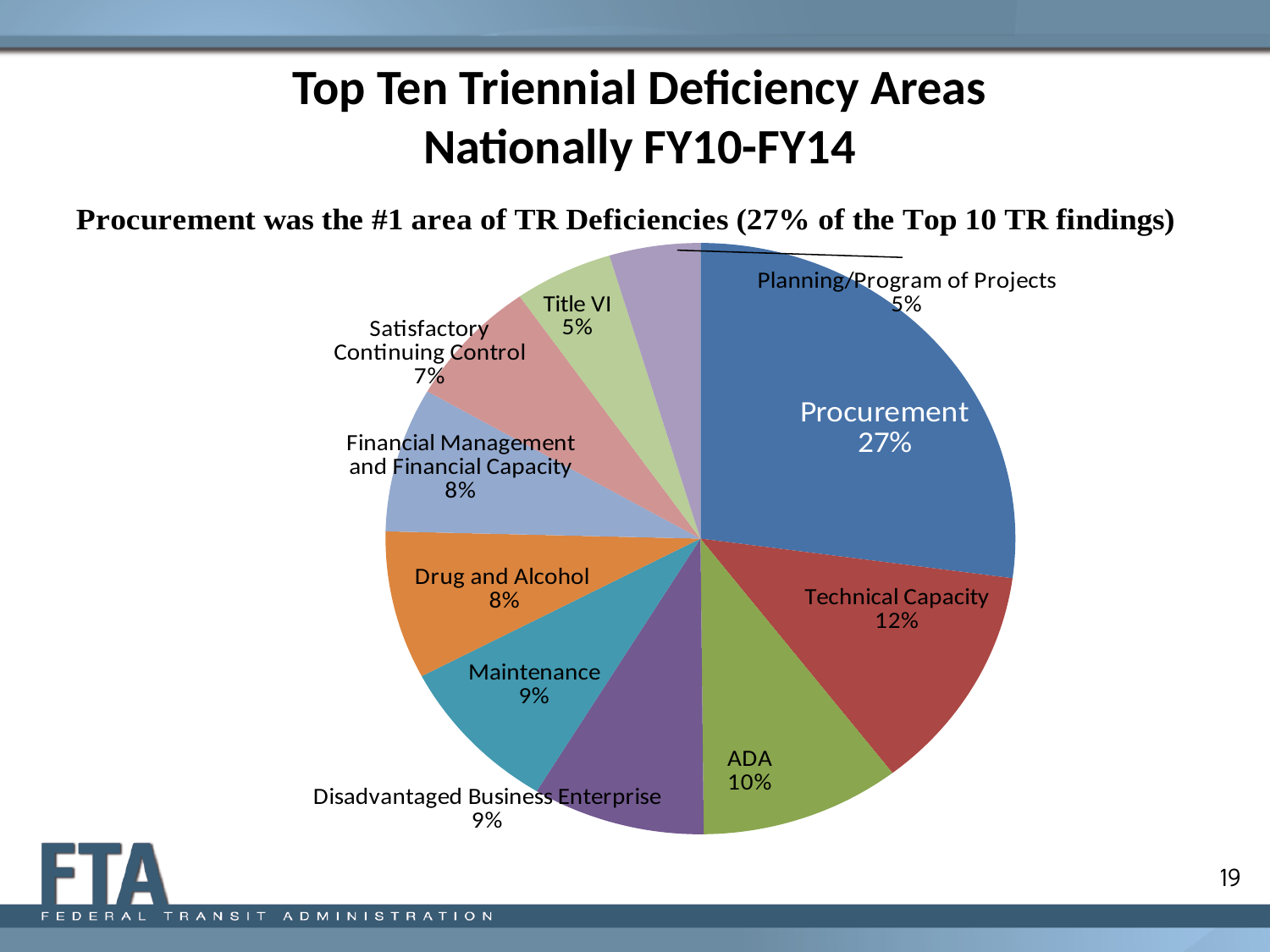

# Top Ten Triennial Deficiency Areas Nationally FY10-FY14

### Chart

| Category | Count |
|---|---|
| Procurement | 1459.0 |
| Technical Capacity | 668.0 |
| ADA | 552.0 |
| Disadvantaged Business Enterprise | 477.0 |
| Maintenance | 462.0 |
| Drug Free Workplace and Drug and Alcohol Program | 435.0 |
| Financial Management and Financial Capacity | 425.0 |
| Satisfactory Continuing Control | 375.0 |
| Title VI | 272.0 |
| Planning/Program of Projects | 251.0 |